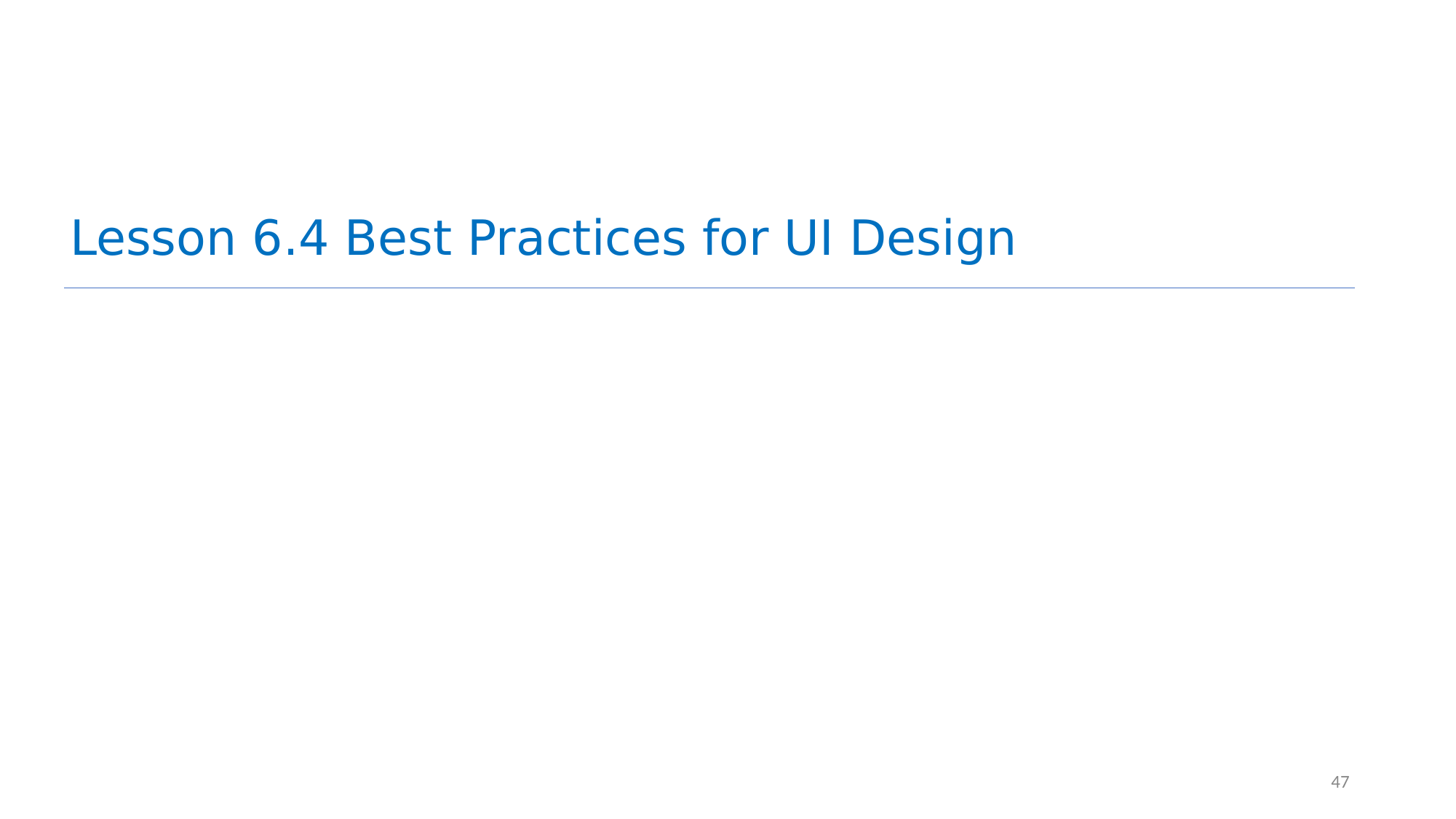

# Lesson 6.4 Best Practices for UI Design

47